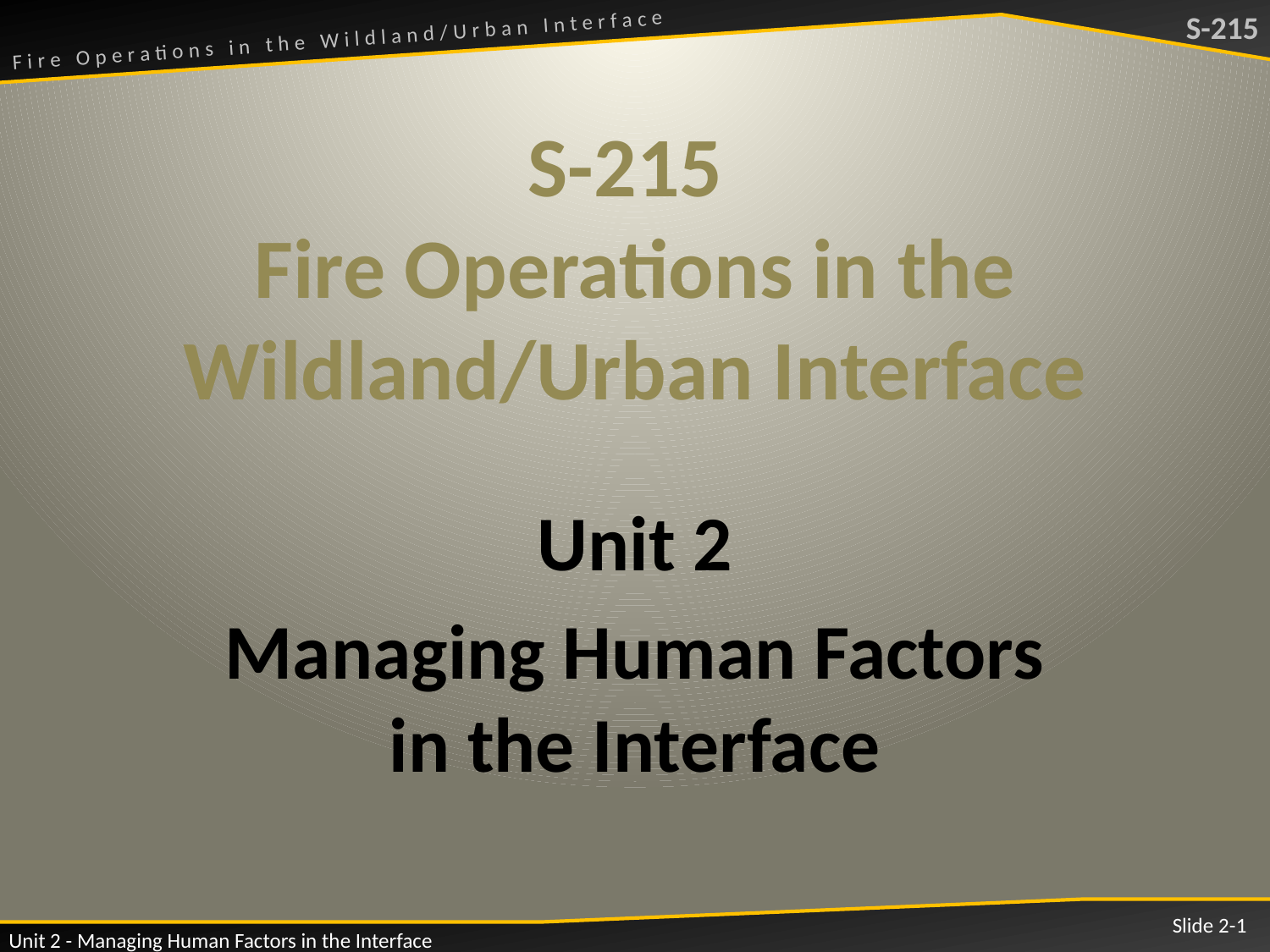

# S-215 Fire Operations in the Wildland/Urban Interface
Unit 2
Managing Human Factors in the Interface
Slide 2-1
Unit 2 - Managing Human Factors in the Interface